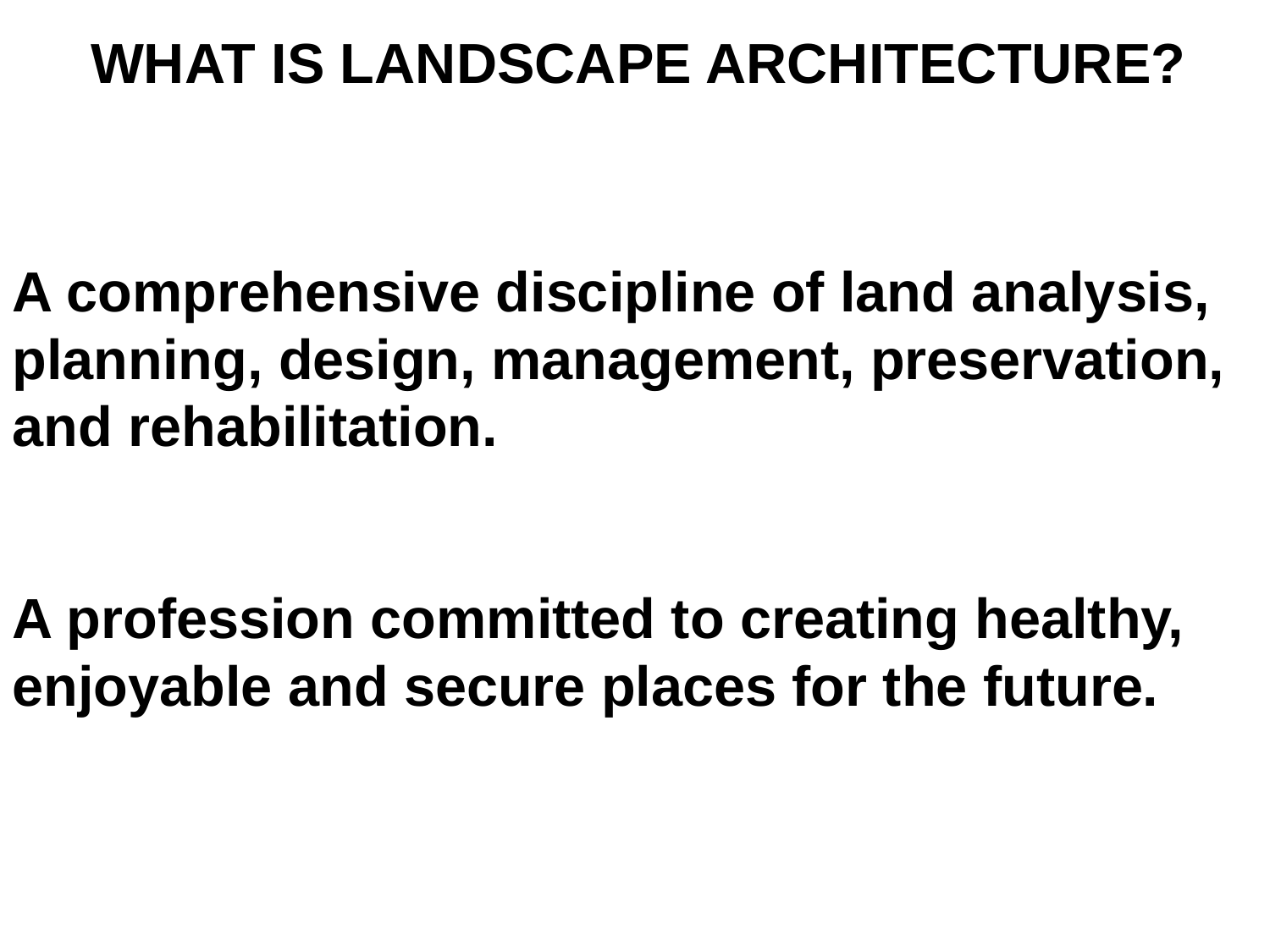

WHAT IS LANDSCAPE ARCHITECTURE?

A comprehensive discipline of land analysis, planning, design, management, preservation, and rehabilitation.

A profession committed to creating healthy, enjoyable and secure places for the future.